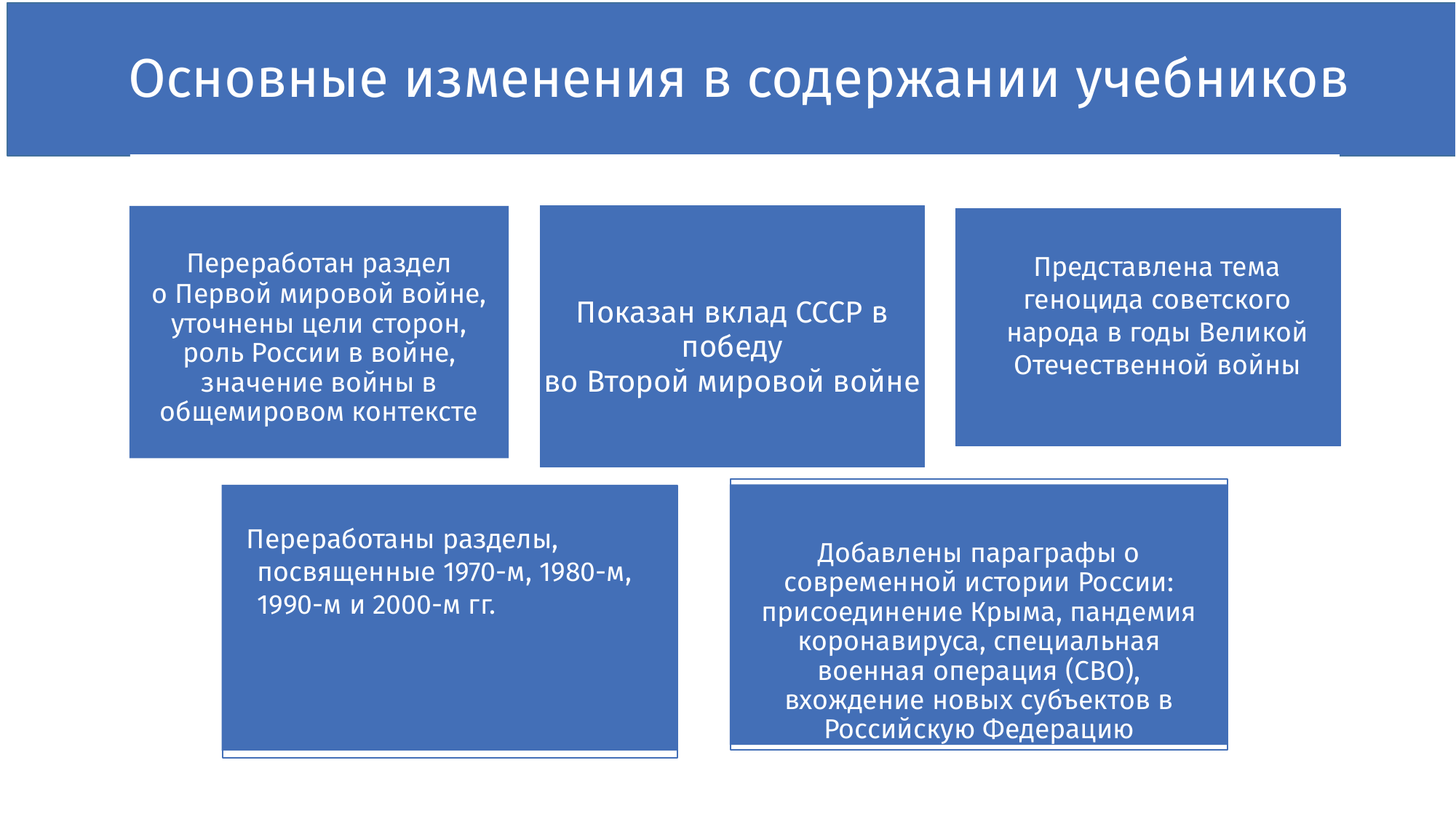

# Основные изменения в содержании учебников

Показан вклад СССР в победу
во Второй мировой войне

Переработан раздел
о Первой мировой войне, уточнены цели сторон, роль России в войне, значение войны в общемировом контексте

Представлена тема геноцида советского народа в годы Великой Отечественной войны

Добавлены параграфы о современной истории России: присоединение Крыма, пандемия коронавируса, специальная военная операция (СВО), вхождение новых субъектов в Российскую Федерацию

Переработаны разделы, посвященные 1970-м, 1980-м, 1990-м и 2000-м гг.